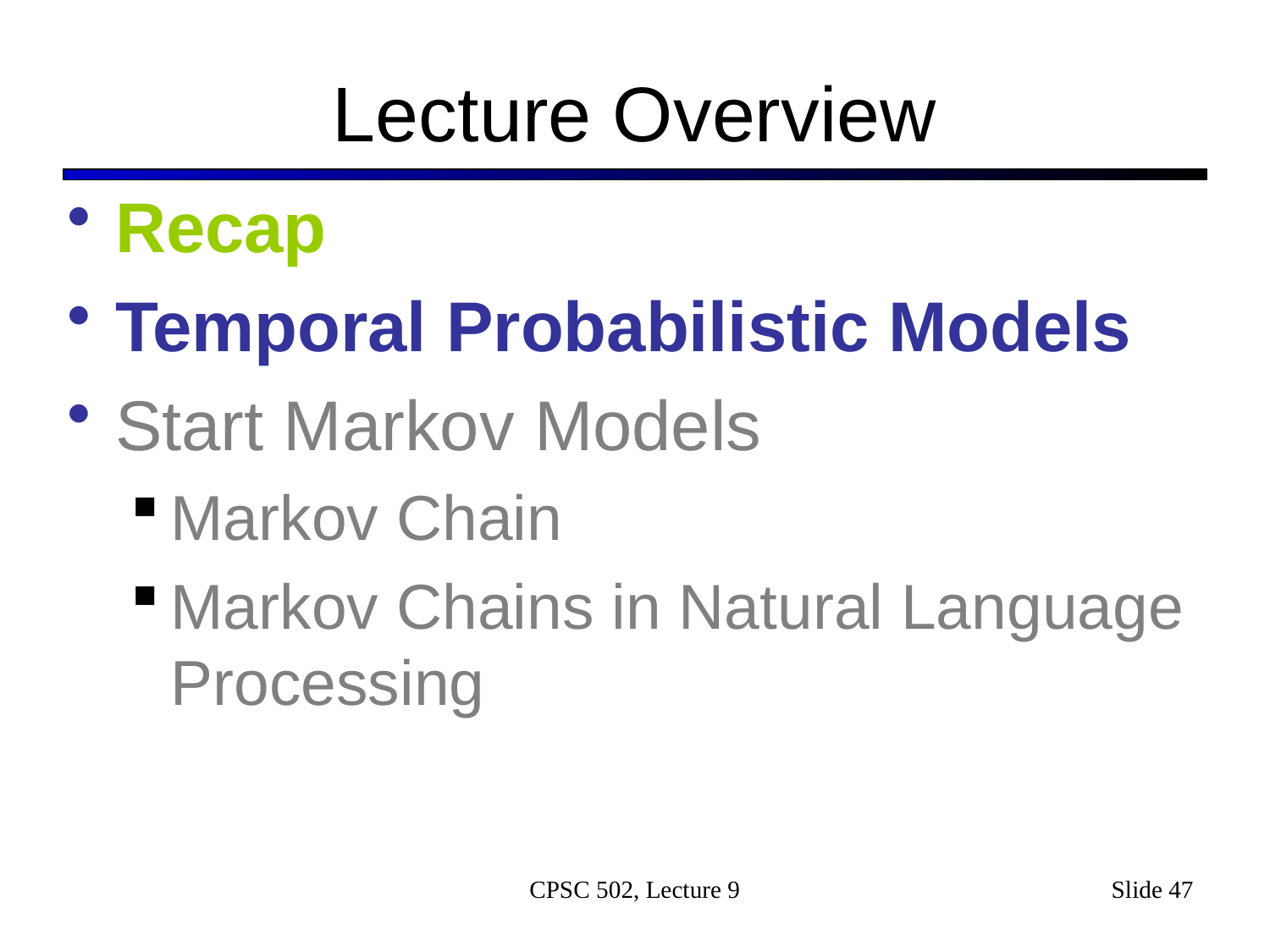

# Lecture Overview
Recap
Temporal Probabilistic Models
Start Markov Models
Markov Chain
Markov Chains in Natural Language Processing

CPSC 502, Lecture 9
Slide 47